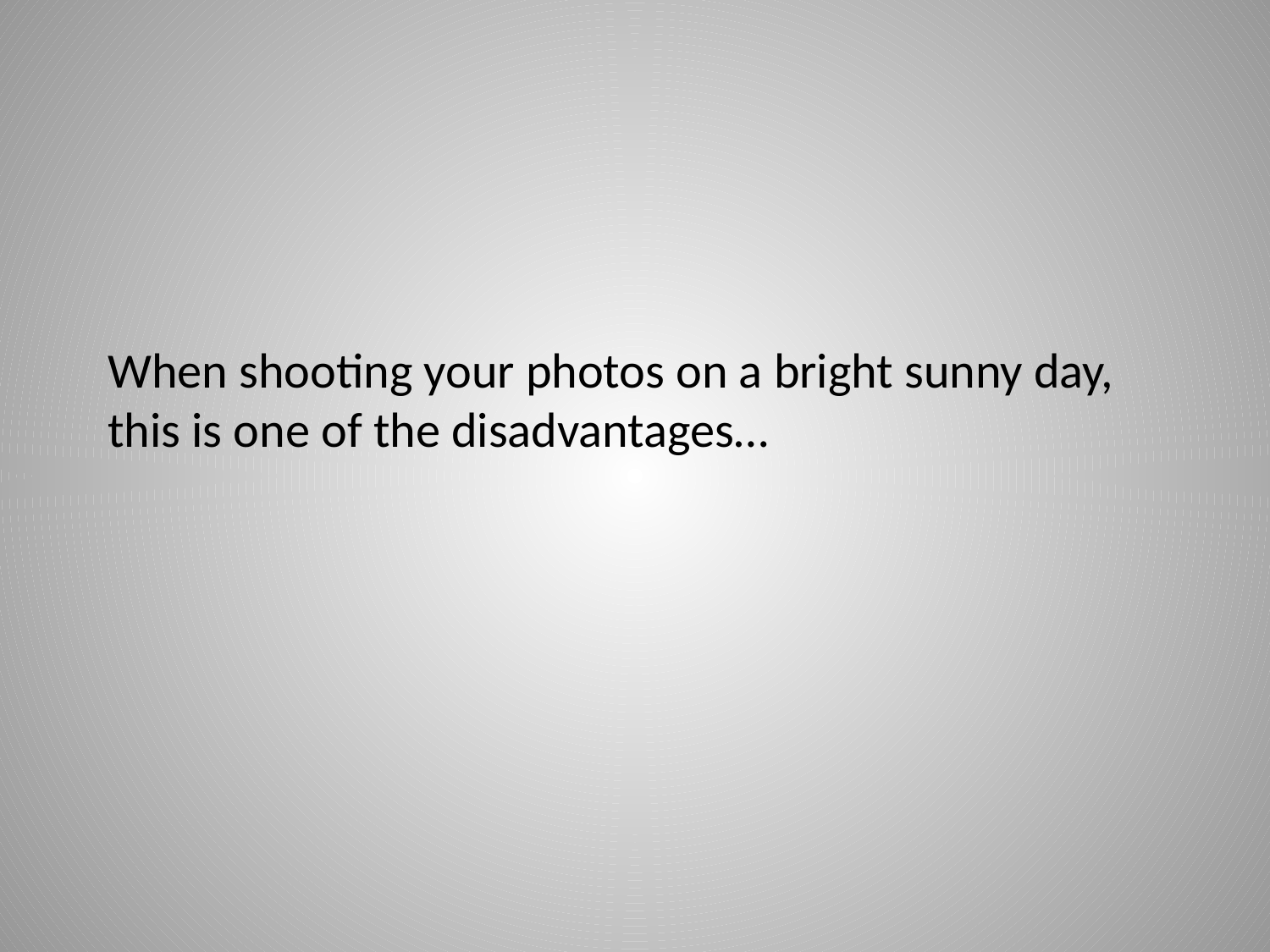

# When shooting your photos on a bright sunny day, this is one of the disadvantages…